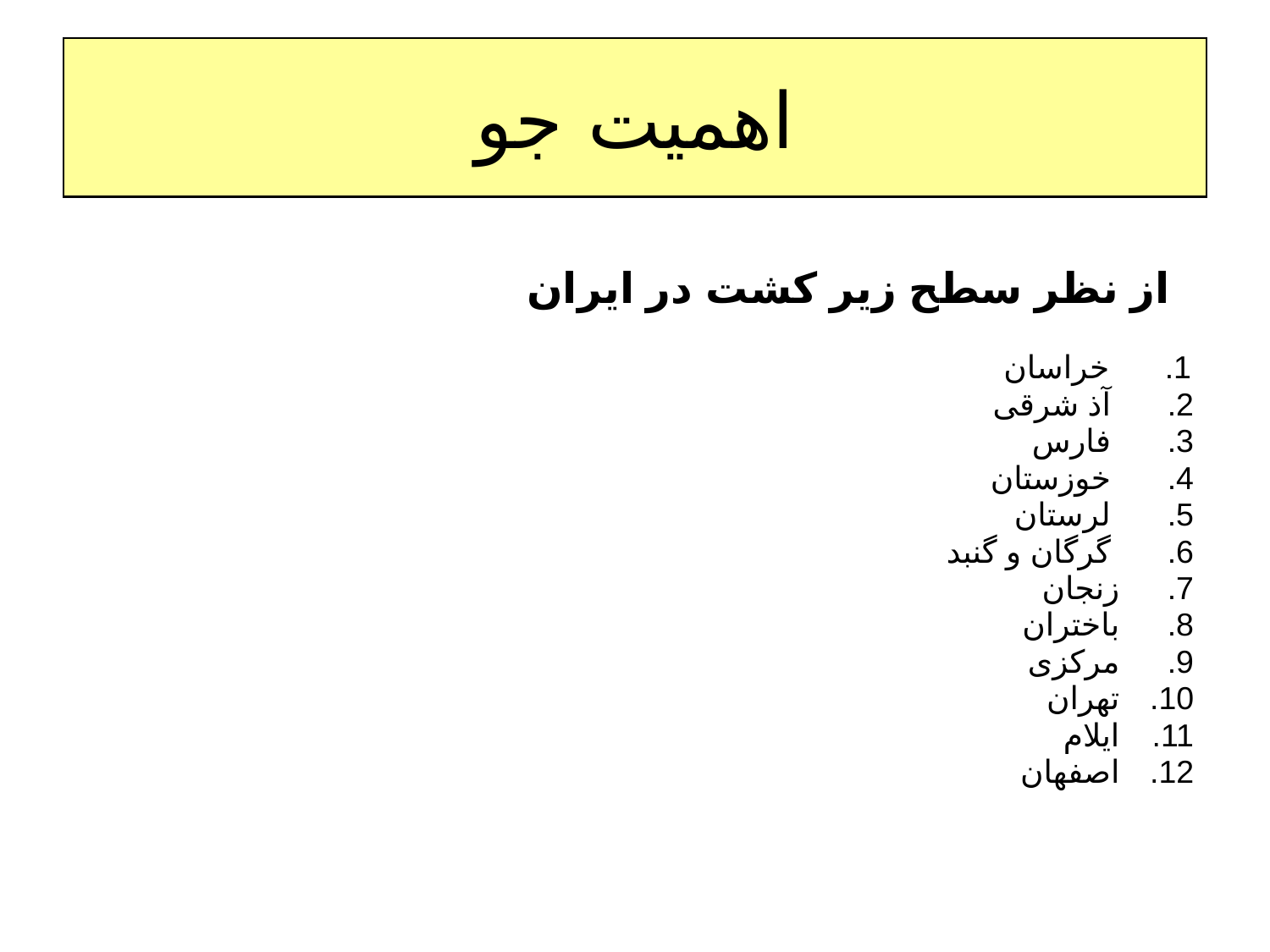

# اهمیت جو
  از نظر سطح زیر کشت در ایران

 خراسان
 آذ شرقی
 فارس
 خوزستان
 لرستان
 گرگان و گنبد
زنجان
باختران
مرکزی
تهران
ایلام
اصفهان